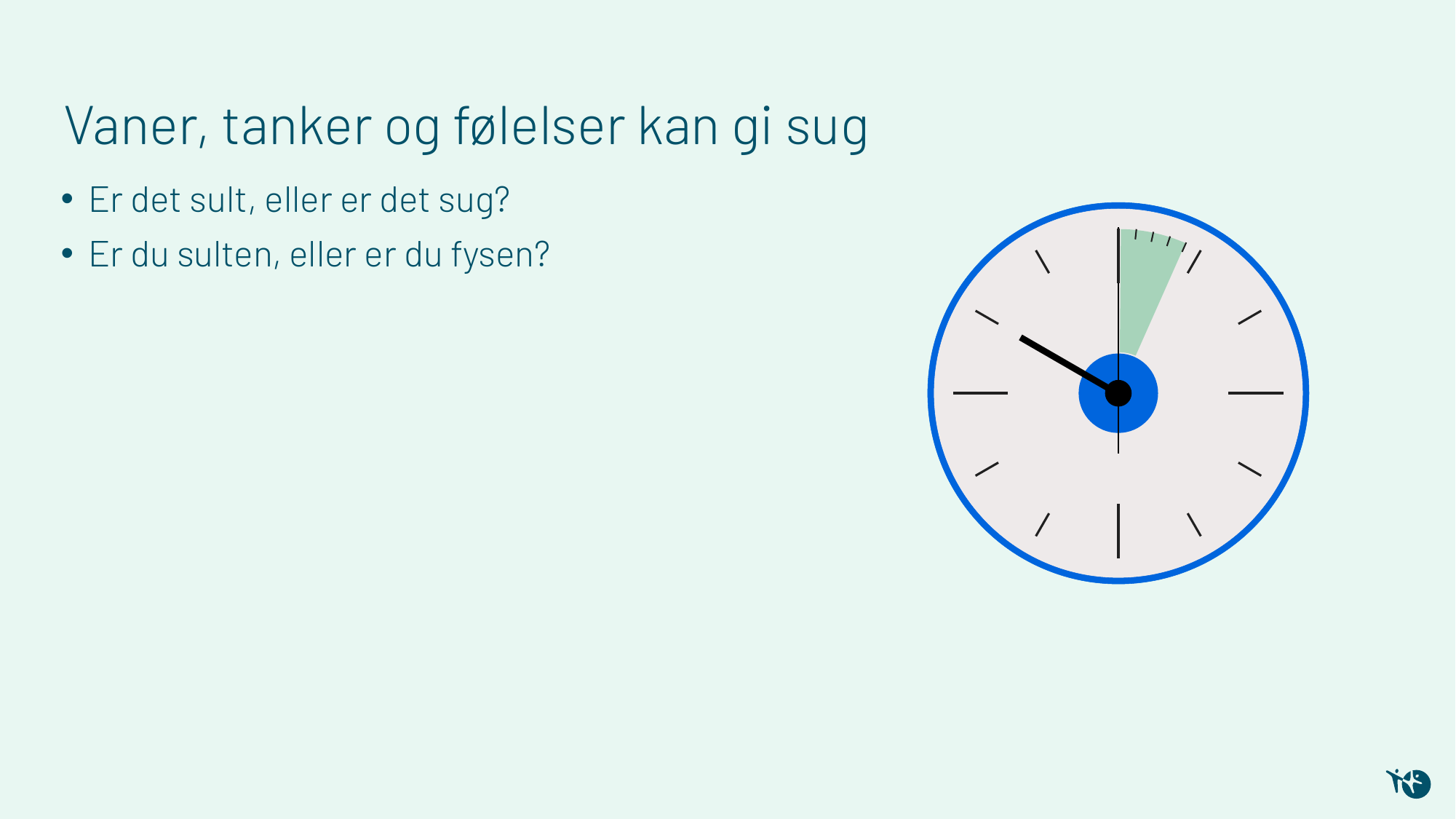

# Vaner, tanker og følelser kan gi sug
Er det sult, eller er det sug?
Er du sulten, eller er du fysen?